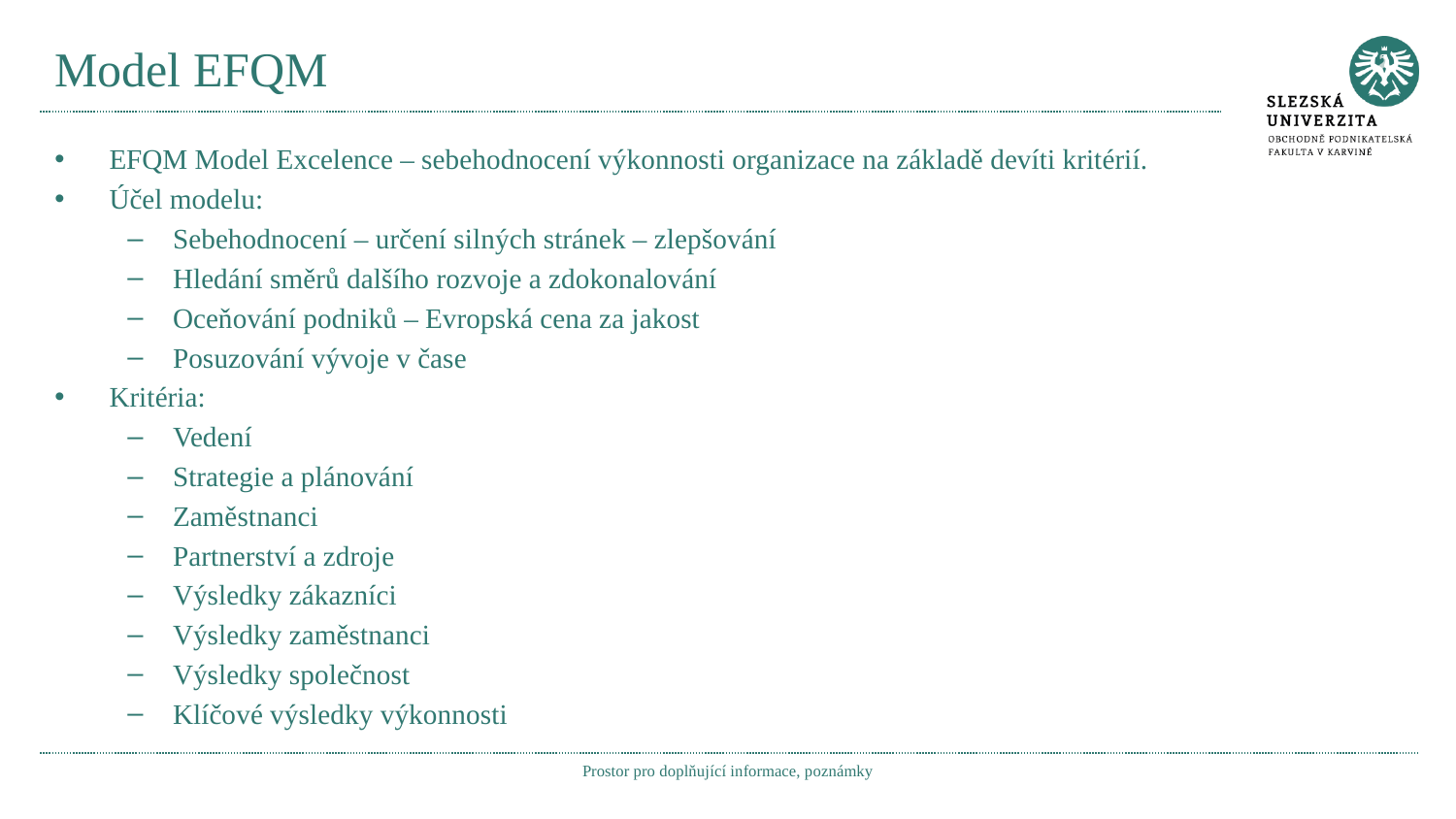

# Model EFQM
EFQM Model Excelence – sebehodnocení výkonnosti organizace na základě devíti kritérií.
Účel modelu:
Sebehodnocení – určení silných stránek – zlepšování
Hledání směrů dalšího rozvoje a zdokonalování
Oceňování podniků – Evropská cena za jakost
Posuzování vývoje v čase
Kritéria:
Vedení
Strategie a plánování
Zaměstnanci
Partnerství a zdroje
Výsledky zákazníci
Výsledky zaměstnanci
Výsledky společnost
Klíčové výsledky výkonnosti
Prostor pro doplňující informace, poznámky